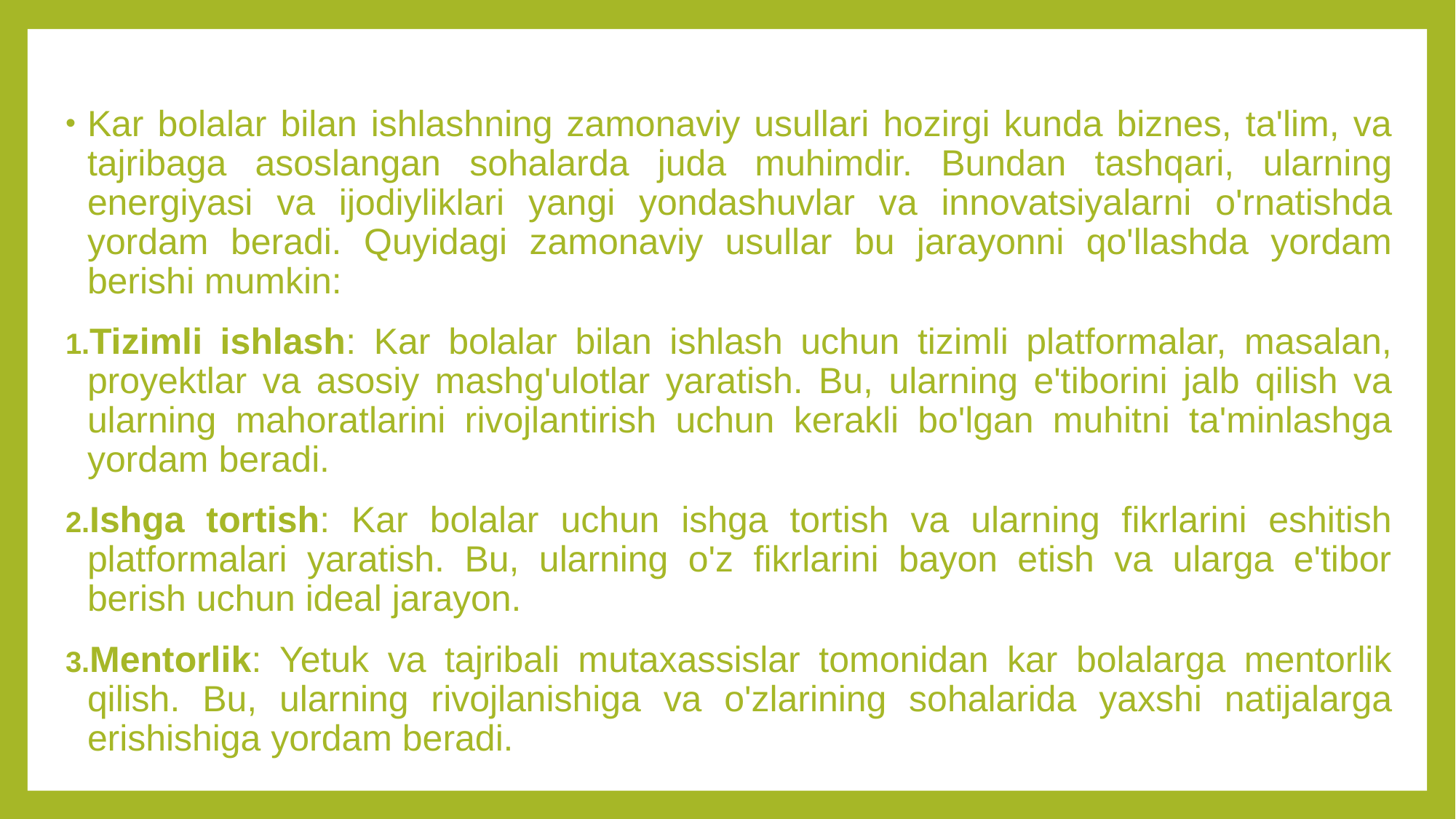

Kar bolalar bilan ishlashning zamonaviy usullari hozirgi kunda biznes, ta'lim, va tajribaga asoslangan sohalarda juda muhimdir. Bundan tashqari, ularning energiyasi va ijodiyliklari yangi yondashuvlar va innovatsiyalarni o'rnatishda yordam beradi. Quyidagi zamonaviy usullar bu jarayonni qo'llashda yordam berishi mumkin:
Tizimli ishlash: Kar bolalar bilan ishlash uchun tizimli platformalar, masalan, proyektlar va asosiy mashg'ulotlar yaratish. Bu, ularning e'tiborini jalb qilish va ularning mahoratlarini rivojlantirish uchun kerakli bo'lgan muhitni ta'minlashga yordam beradi.
Ishga tortish: Kar bolalar uchun ishga tortish va ularning fikrlarini eshitish platformalari yaratish. Bu, ularning o'z fikrlarini bayon etish va ularga e'tibor berish uchun ideal jarayon.
Mentorlik: Yetuk va tajribali mutaxassislar tomonidan kar bolalarga mentorlik qilish. Bu, ularning rivojlanishiga va o'zlarining sohalarida yaxshi natijalarga erishishiga yordam beradi.